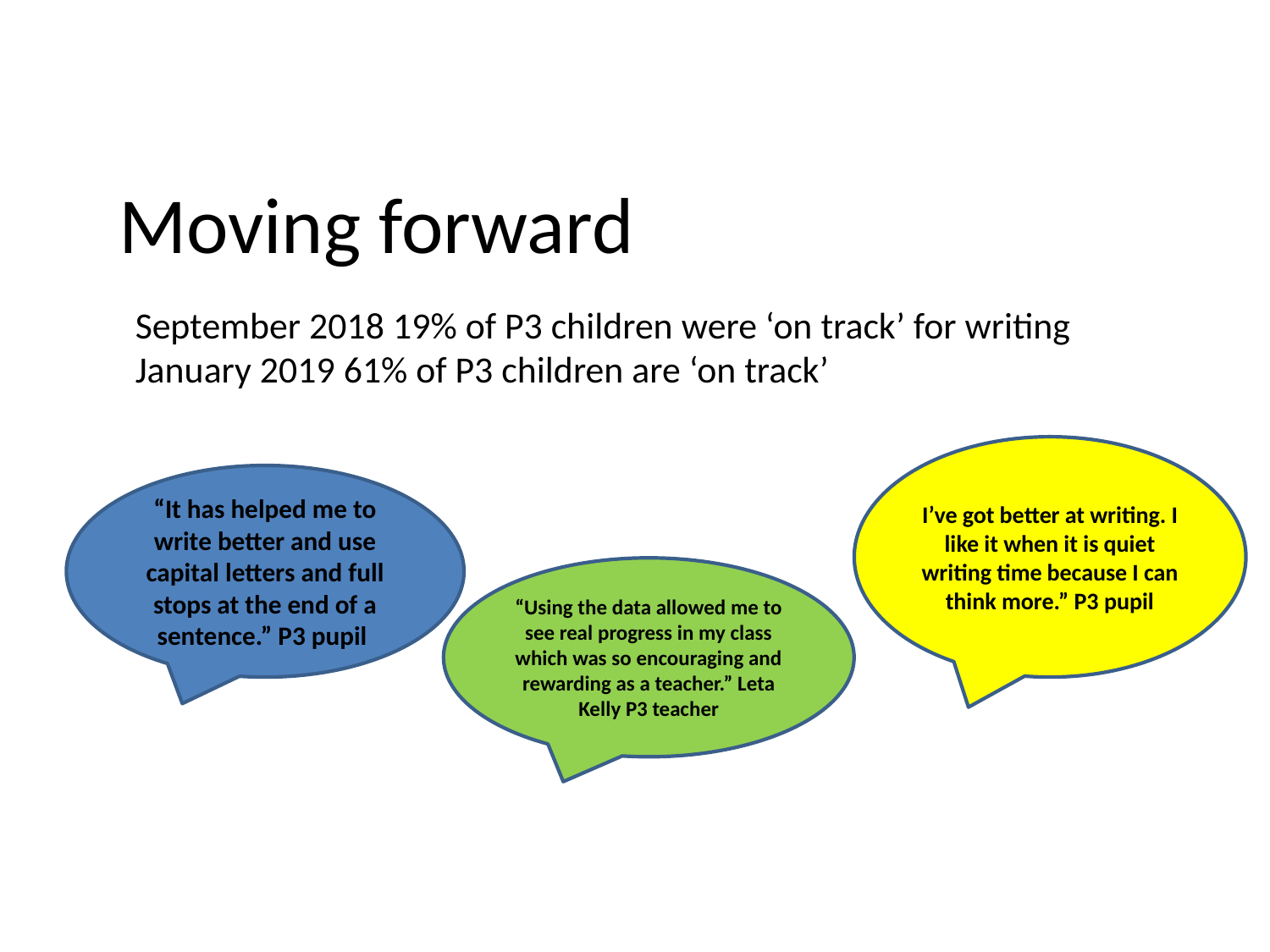

Moving forward
September 2018 19% of P3 children were ‘on track’ for writing
January 2019 61% of P3 children are ‘on track’
I’ve got better at writing. I like it when it is quiet writing time because I can think more.” P3 pupil
“It has helped me to write better and use capital letters and full stops at the end of a sentence.” P3 pupil
“Using the data allowed me to see real progress in my class which was so encouraging and rewarding as a teacher.” Leta Kelly P3 teacher